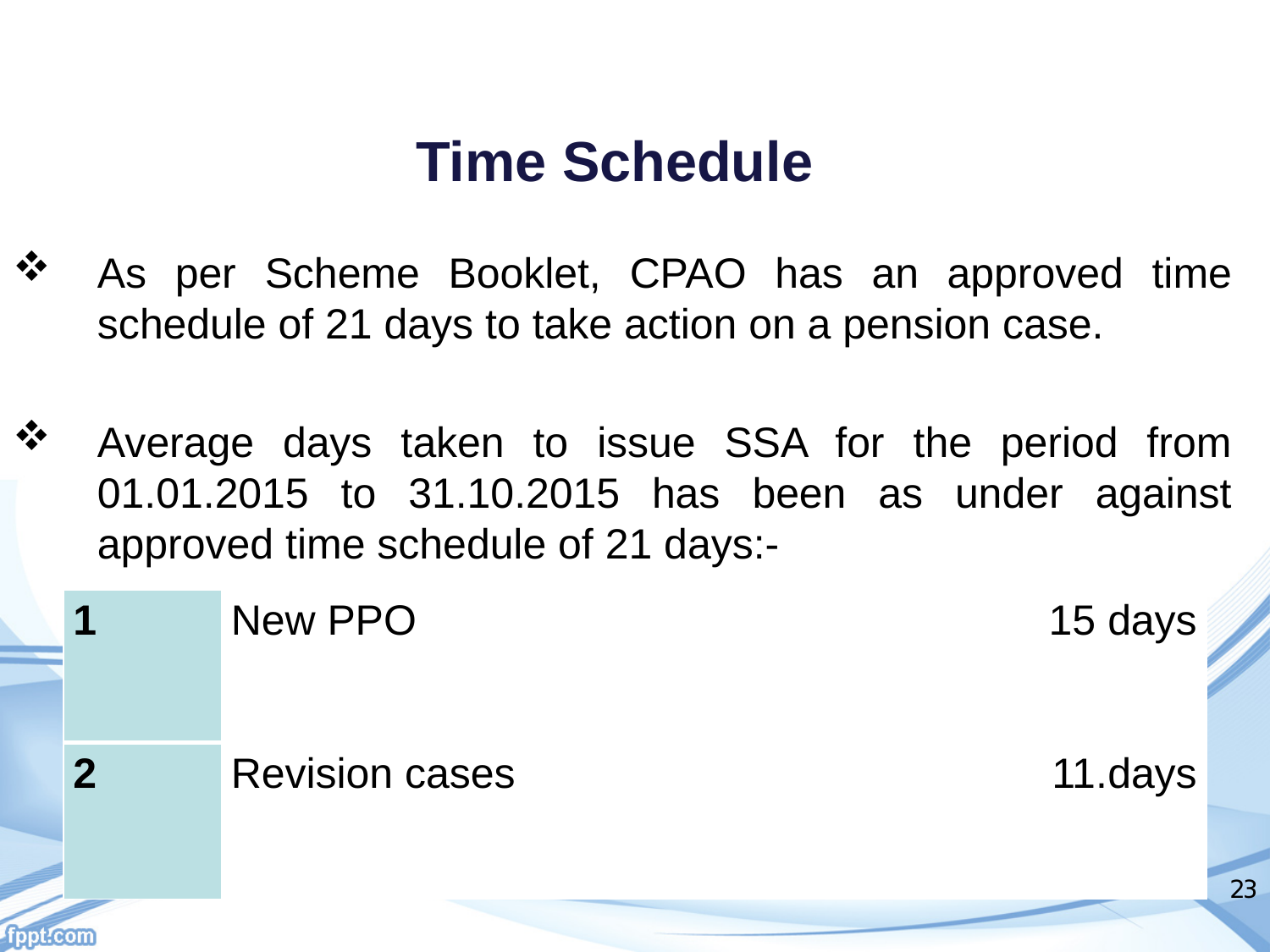

Time Schedule

As per Scheme Booklet, CPAO has an approved time schedule of 21 days to take action on a pension case.

Average days taken to issue SSA for the period from 01.01.2015 to 31.10.2015 has been as under against approved time schedule of 21 days:-

| 1 | New PPO | 15 days |
| --- | --- | --- |
| 2 | Revision cases | days |
23